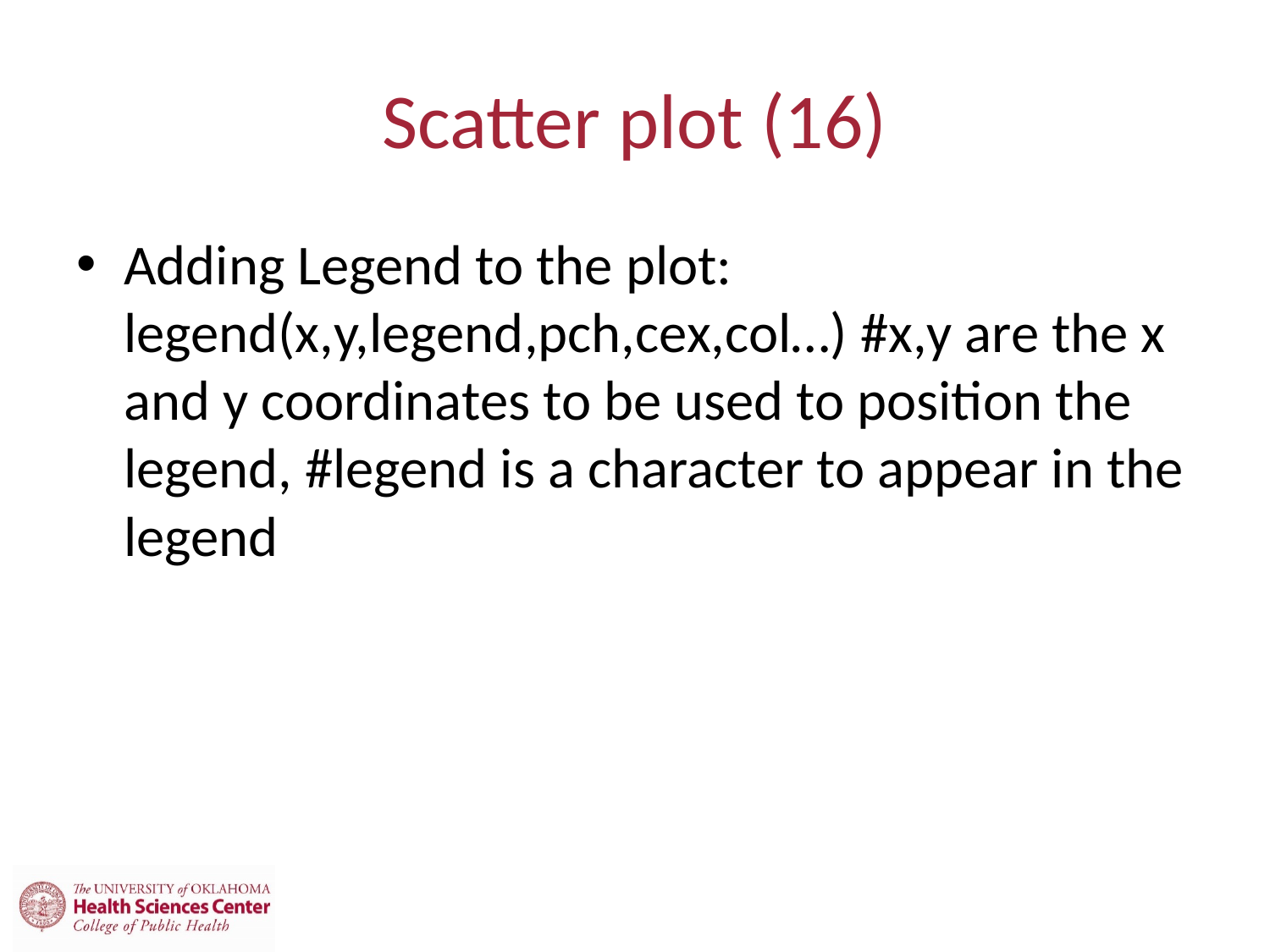

# Scatter plot (16)
Adding Legend to the plot: legend(x,y,legend,pch,cex,col…) #x,y are the x and y coordinates to be used to position the legend, #legend is a character to appear in the legend